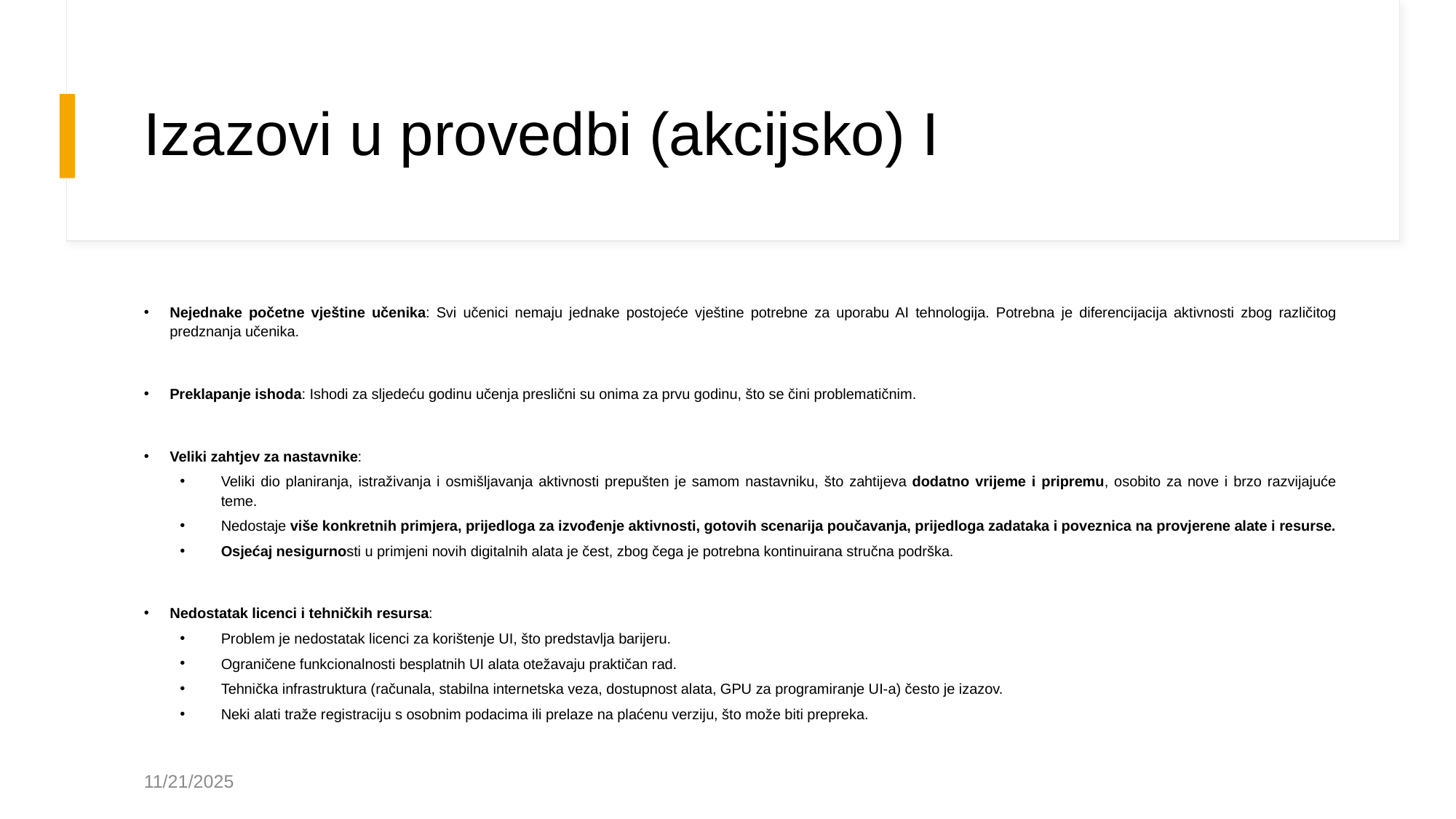

# Izazovi u provedbi (akcijsko) I
Nejednake početne vještine učenika: Svi učenici nemaju jednake postojeće vještine potrebne za uporabu AI tehnologija. Potrebna je diferencijacija aktivnosti zbog različitog predznanja učenika.

Preklapanje ishoda: Ishodi za sljedeću godinu učenja preslični su onima za prvu godinu, što se čini problematičnim.

Veliki zahtjev za nastavnike:
Veliki dio planiranja, istraživanja i osmišljavanja aktivnosti prepušten je samom nastavniku, što zahtijeva dodatno vrijeme i pripremu, osobito za nove i brzo razvijajuće teme.
Nedostaje više konkretnih primjera, prijedloga za izvođenje aktivnosti, gotovih scenarija poučavanja, prijedloga zadataka i poveznica na provjerene alate i resurse.
Osjećaj nesigurnosti u primjeni novih digitalnih alata je čest, zbog čega je potrebna kontinuirana stručna podrška.

Nedostatak licenci i tehničkih resursa:
Problem je nedostatak licenci za korištenje UI, što predstavlja barijeru.
Ograničene funkcionalnosti besplatnih UI alata otežavaju praktičan rad.
Tehnička infrastruktura (računala, stabilna internetska veza, dostupnost alata, GPU za programiranje UI-a) često je izazov.
Neki alati traže registraciju s osobnim podacima ili prelaze na plaćenu verziju, što može biti prepreka.

11/21/2025